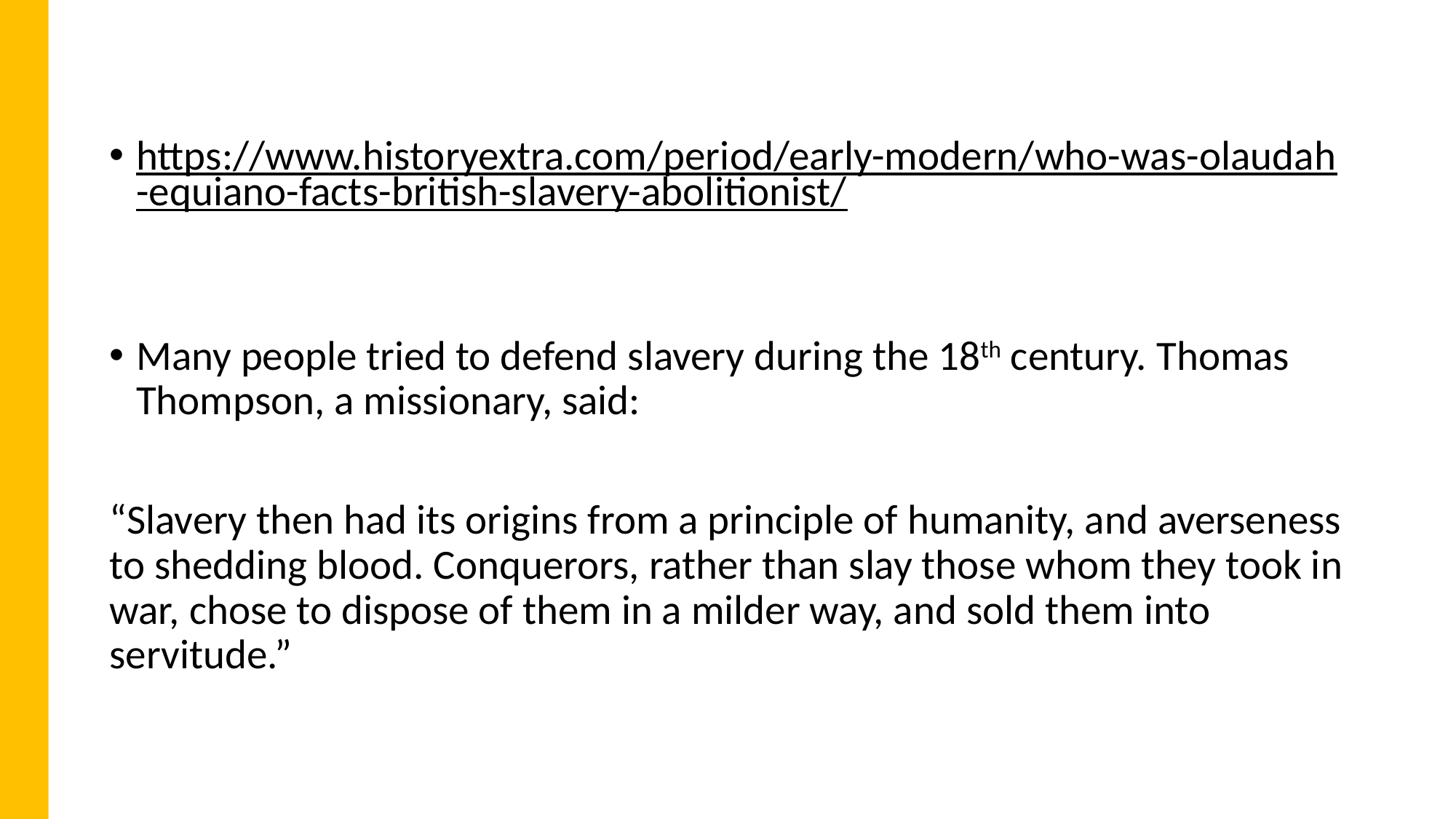

https://www.historyextra.com/period/early-modern/who-was-olaudah-equiano-facts-british-slavery-abolitionist/

Many people tried to defend slavery during the 18th century. Thomas Thompson, a missionary, said:

“Slavery then had its origins from a principle of humanity, and averseness to shedding blood. Conquerors, rather than slay those whom they took in war, chose to dispose of them in a milder way, and sold them into servitude.”